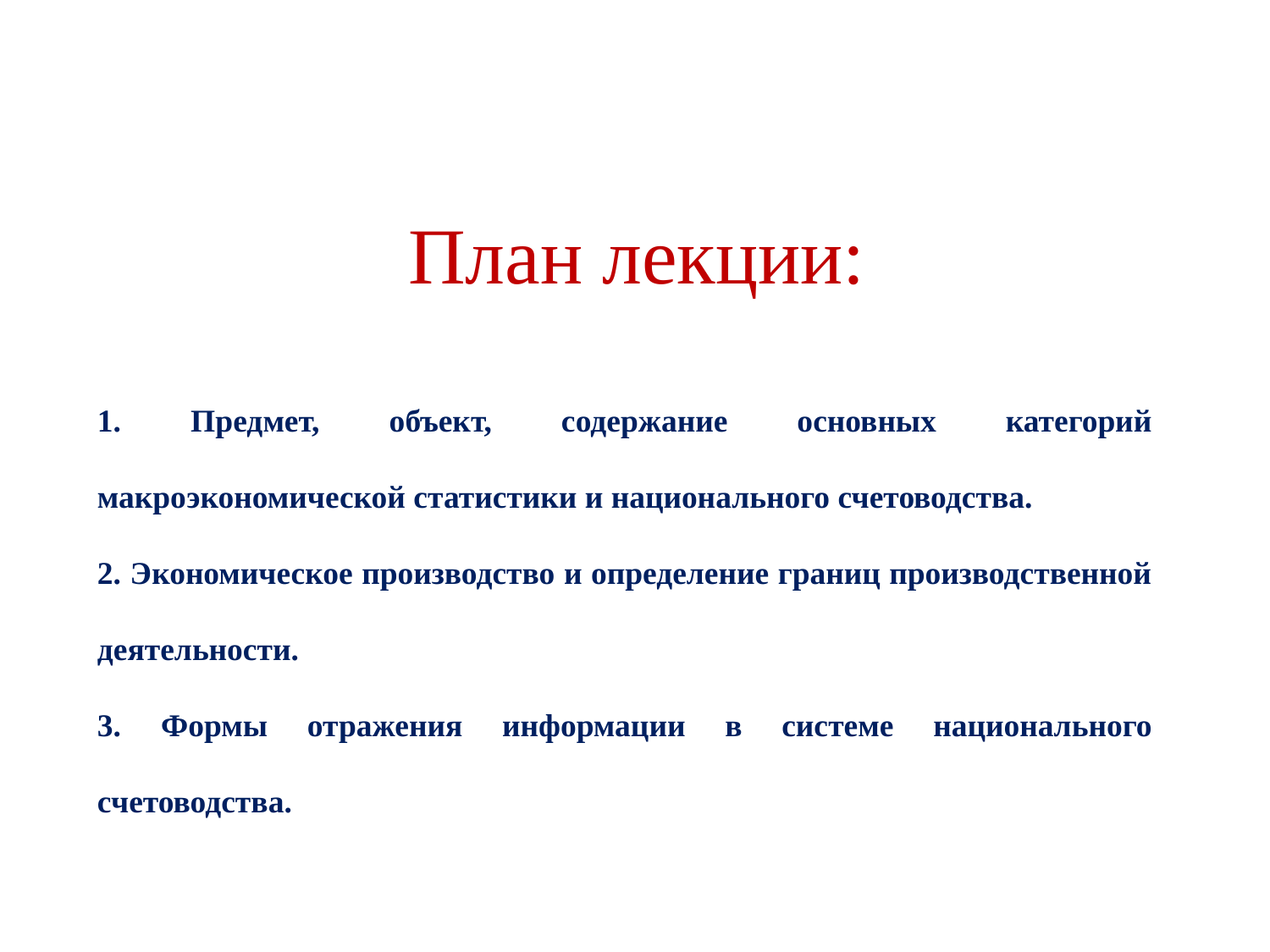

# План лекции:
1. Предмет, объект, содержание основных категорий макроэкономической статистики и национального счетоводства.
2. Экономическое производство и определение границ производственной деятельности.
3. Формы отражения информации в системе национального счетоводства.